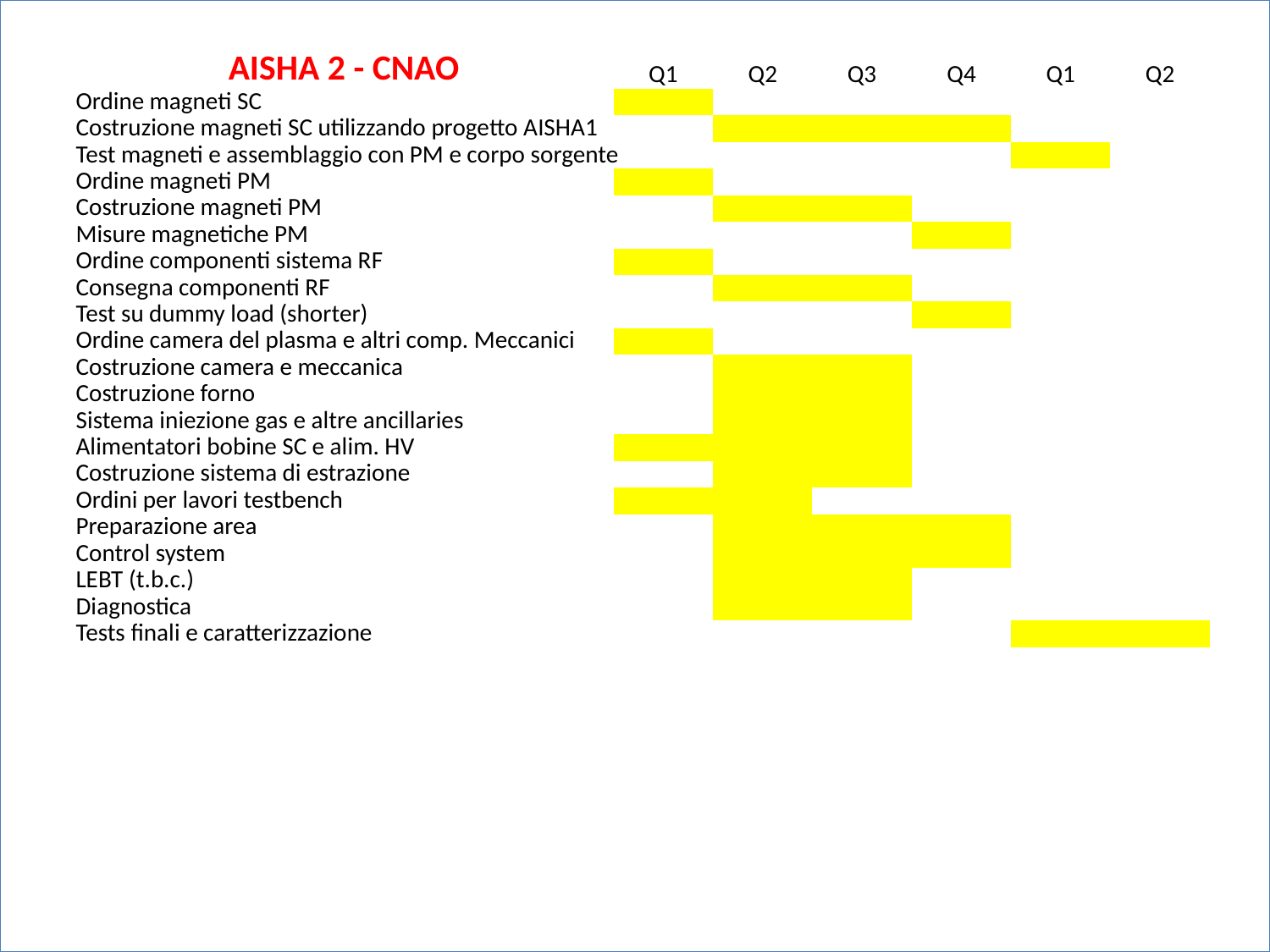

| AISHA 2 - CNAO | Q1 | Q2 | Q3 | Q4 | Q1 | Q2 |
| --- | --- | --- | --- | --- | --- | --- |
| Ordine magneti SC |  |  |  |  |  |  |
| Costruzione magneti SC utilizzando progetto AISHA1 |  |  |  |  |  |  |
| Test magneti e assemblaggio con PM e corpo sorgente |  |  |  |  |  |  |
| Ordine magneti PM |  |  |  |  |  |  |
| Costruzione magneti PM |  |  |  |  |  |  |
| Misure magnetiche PM |  |  |  |  |  |  |
| Ordine componenti sistema RF |  |  |  |  |  |  |
| Consegna componenti RF |  |  |  |  |  |  |
| Test su dummy load (shorter) |  |  |  |  |  |  |
| Ordine camera del plasma e altri comp. Meccanici |  |  |  |  |  |  |
| Costruzione camera e meccanica |  |  |  |  |  |  |
| Costruzione forno |  |  |  |  |  |  |
| Sistema iniezione gas e altre ancillaries |  |  |  |  |  |  |
| Alimentatori bobine SC e alim. HV |  |  |  |  |  |  |
| Costruzione sistema di estrazione |  |  |  |  |  |  |
| Ordini per lavori testbench |  |  |  |  |  |  |
| Preparazione area |  |  |  |  |  |  |
| Control system |  |  |  |  |  |  |
| LEBT (t.b.c.) |  |  |  |  |  |  |
| Diagnostica |  |  |  |  |  |  |
| Tests finali e caratterizzazione |  |  |  |  |  |  |